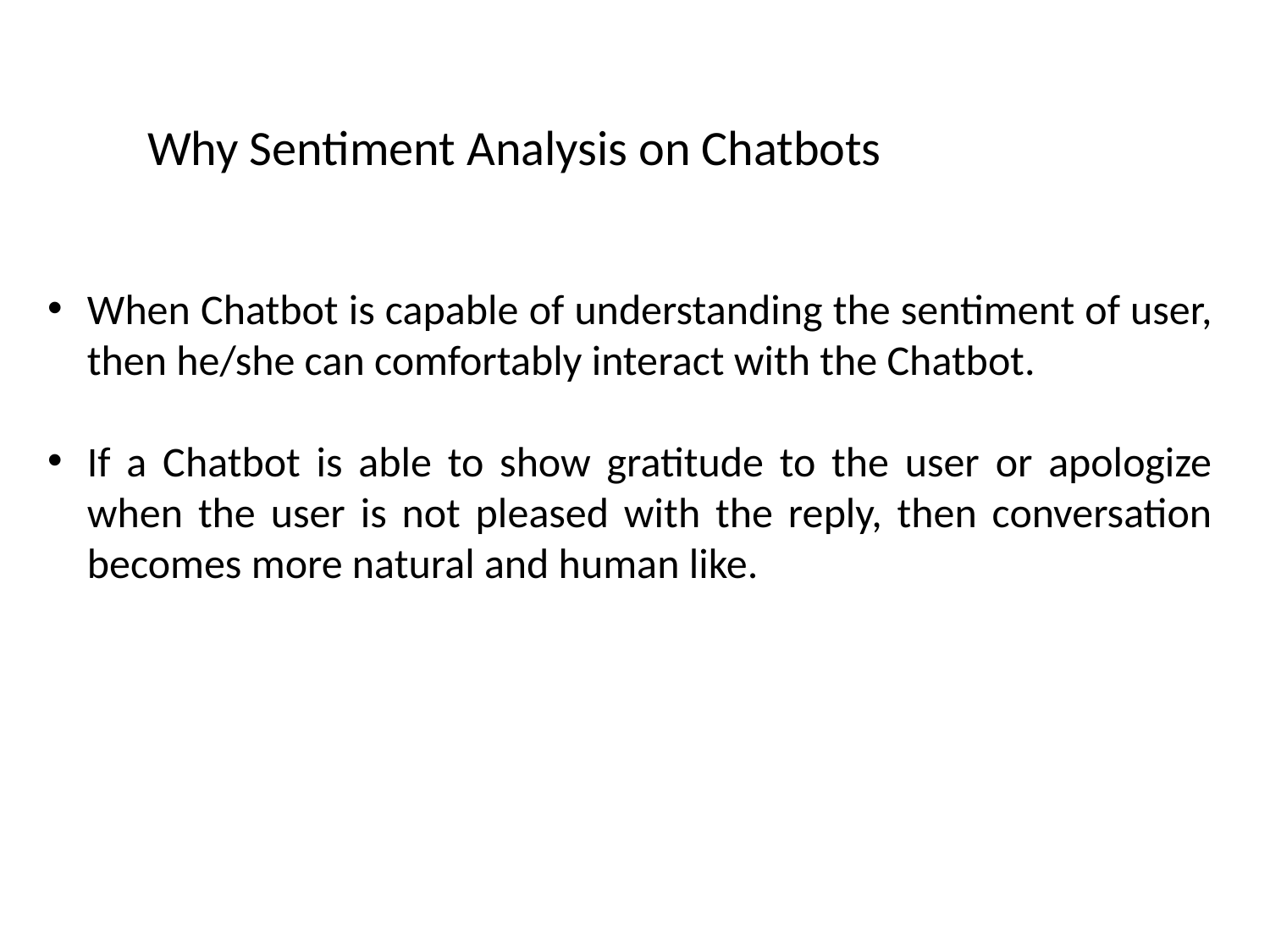

Why Sentiment Analysis on Chatbots
When Chatbot is capable of understanding the sentiment of user, then he/she can comfortably interact with the Chatbot.

If a Chatbot is able to show gratitude to the user or apologize when the user is not pleased with the reply, then conversation becomes more natural and human like.